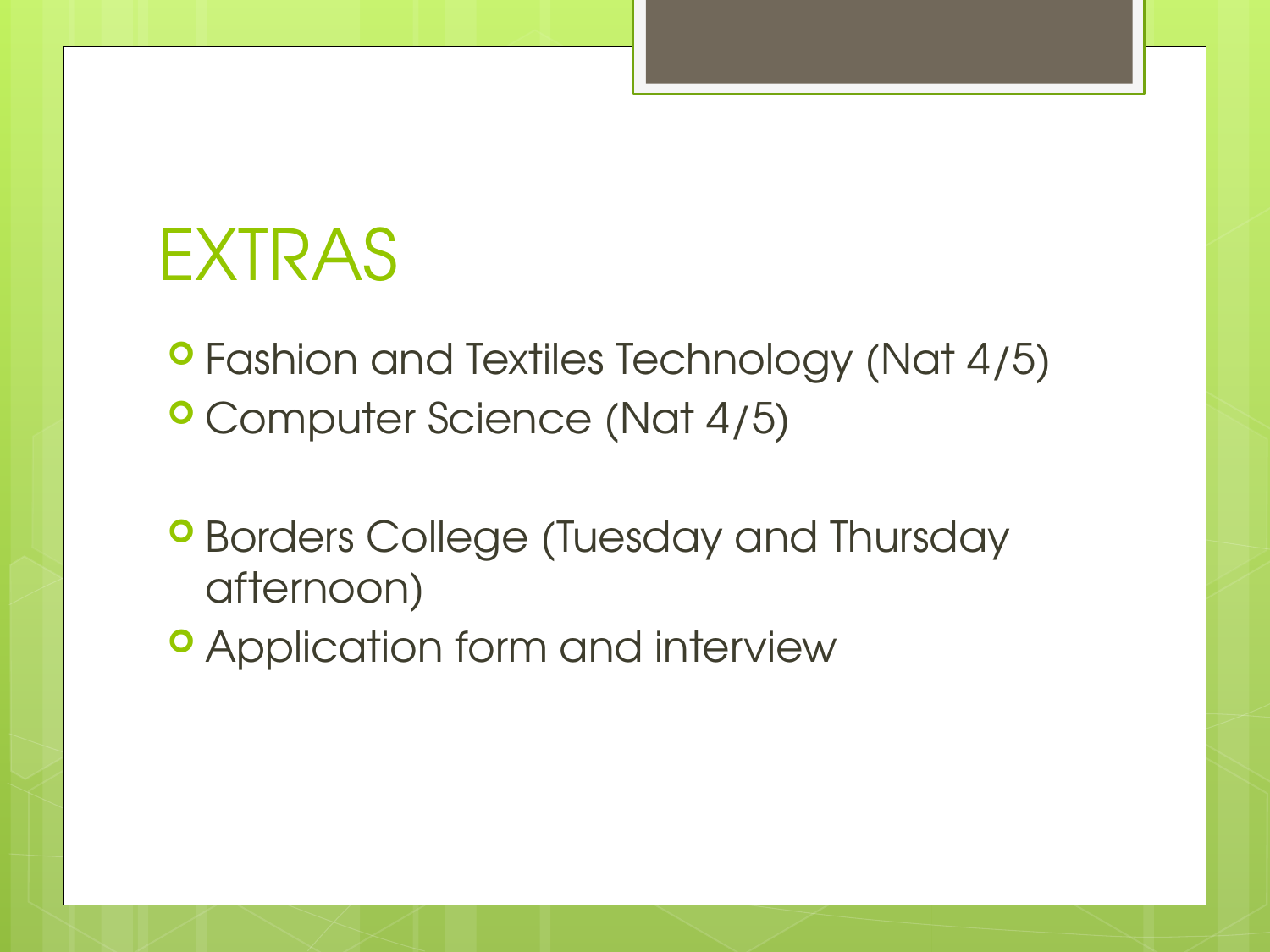

# EXTRAS
Fashion and Textiles Technology (Nat 4/5)
Computer Science (Nat 4/5)

Borders College (Tuesday and Thursday afternoon)
Application form and interview